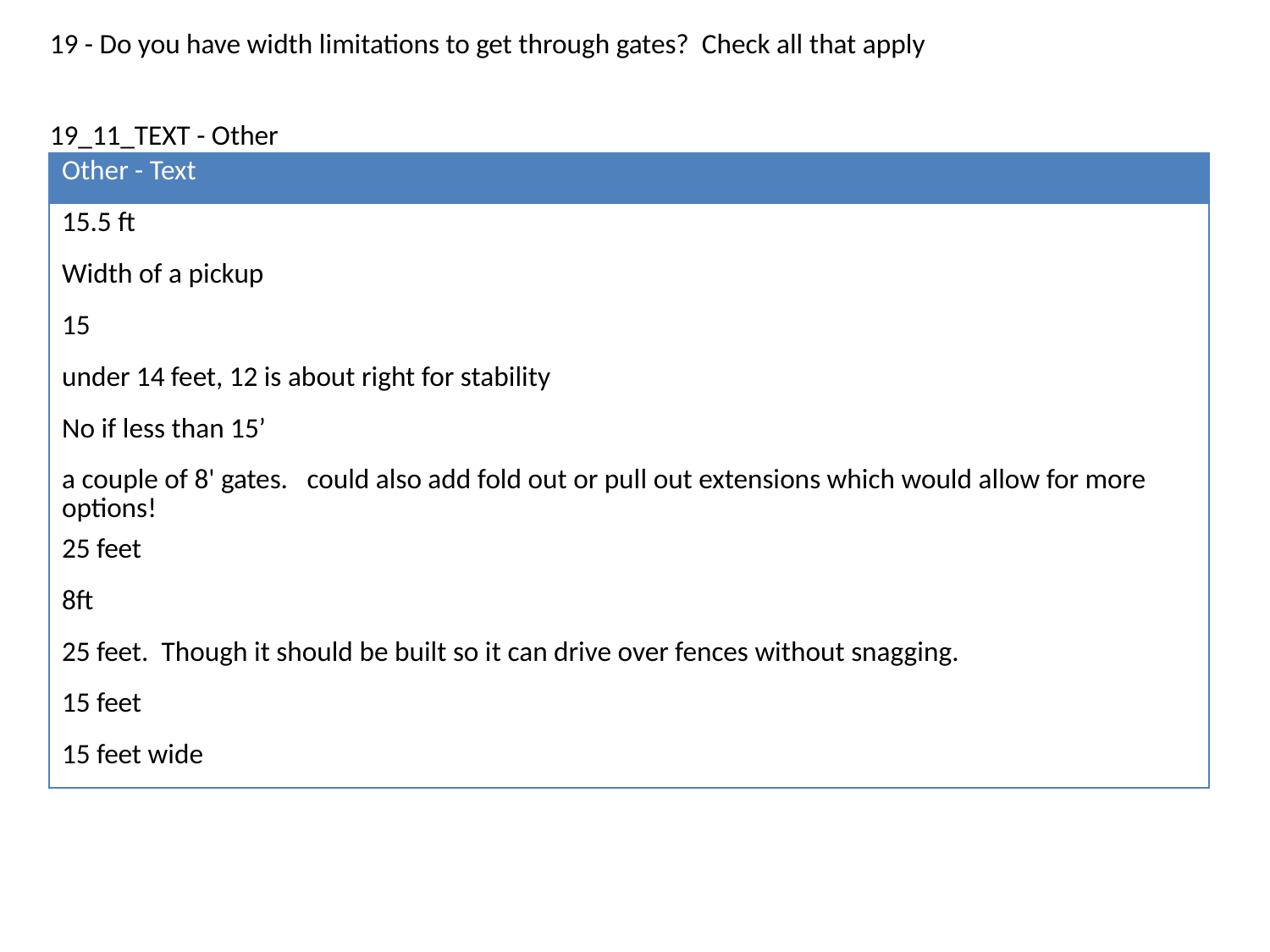

19 - Do you have width limitations to get through gates?  Check all that apply
19_11_TEXT - Other
| Other - Text |
| --- |
| 15.5 ft |
| Width of a pickup |
| 15 |
| under 14 feet, 12 is about right for stability |
| No if less than 15’ |
| a couple of 8' gates. could also add fold out or pull out extensions which would allow for more options! |
| 25 feet |
| 8ft |
| 25 feet. Though it should be built so it can drive over fences without snagging. |
| 15 feet |
| 15 feet wide |